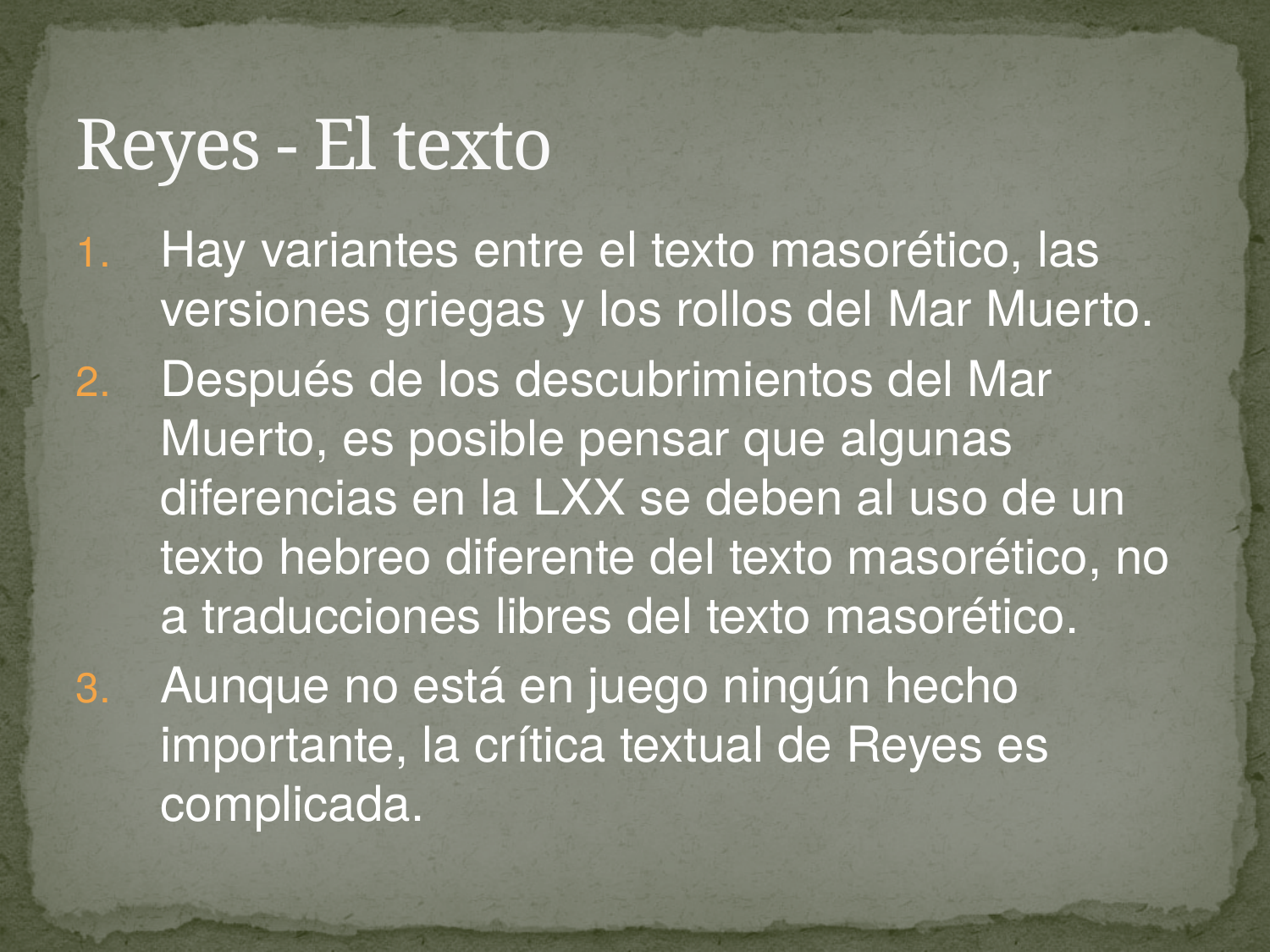

# Reyes - El texto
Hay variantes entre el texto masorético, las versiones griegas y los rollos del Mar Muerto.
Después de los descubrimientos del Mar Muerto, es posible pensar que algunas diferencias en la LXX se deben al uso de un texto hebreo diferente del texto masorético, no a traducciones libres del texto masorético.
Aunque no está en juego ningún hecho importante, la crítica textual de Reyes es complicada.